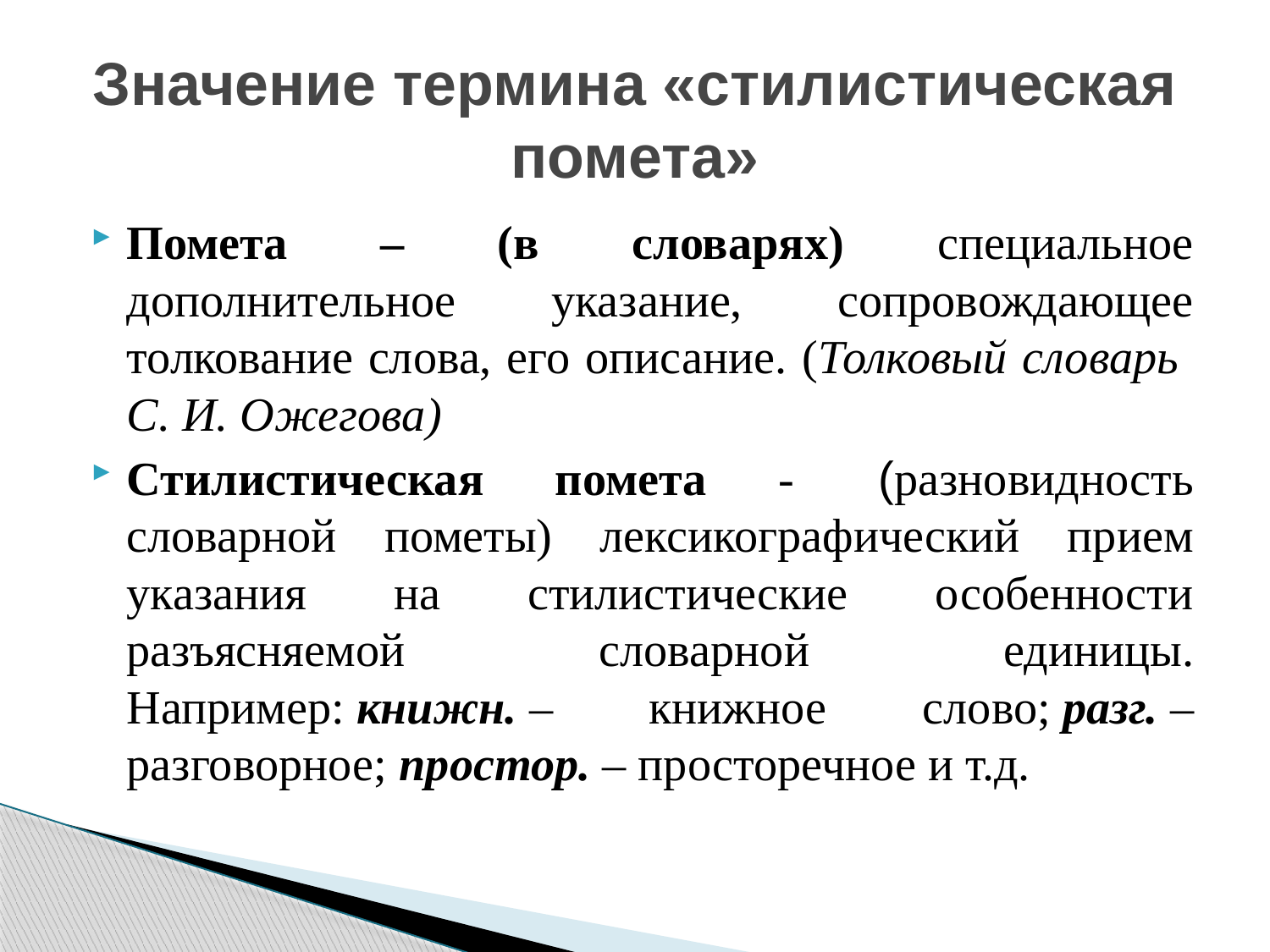

# Значение термина «стилистическая помета»
Помета – (в словарях) специальное дополнительное указание, сопровождающее толкование слова, его описание. (Толковый словарь  С. И. Ожегова)
Стилистическая помета -  (разновидность словарной пометы) лексикографический прием указания на стилистические особенности разъясняемой словарной единицы. Например: книжн. – книжное слово; разг. – разговорное; простор. – просторечное и т.д.